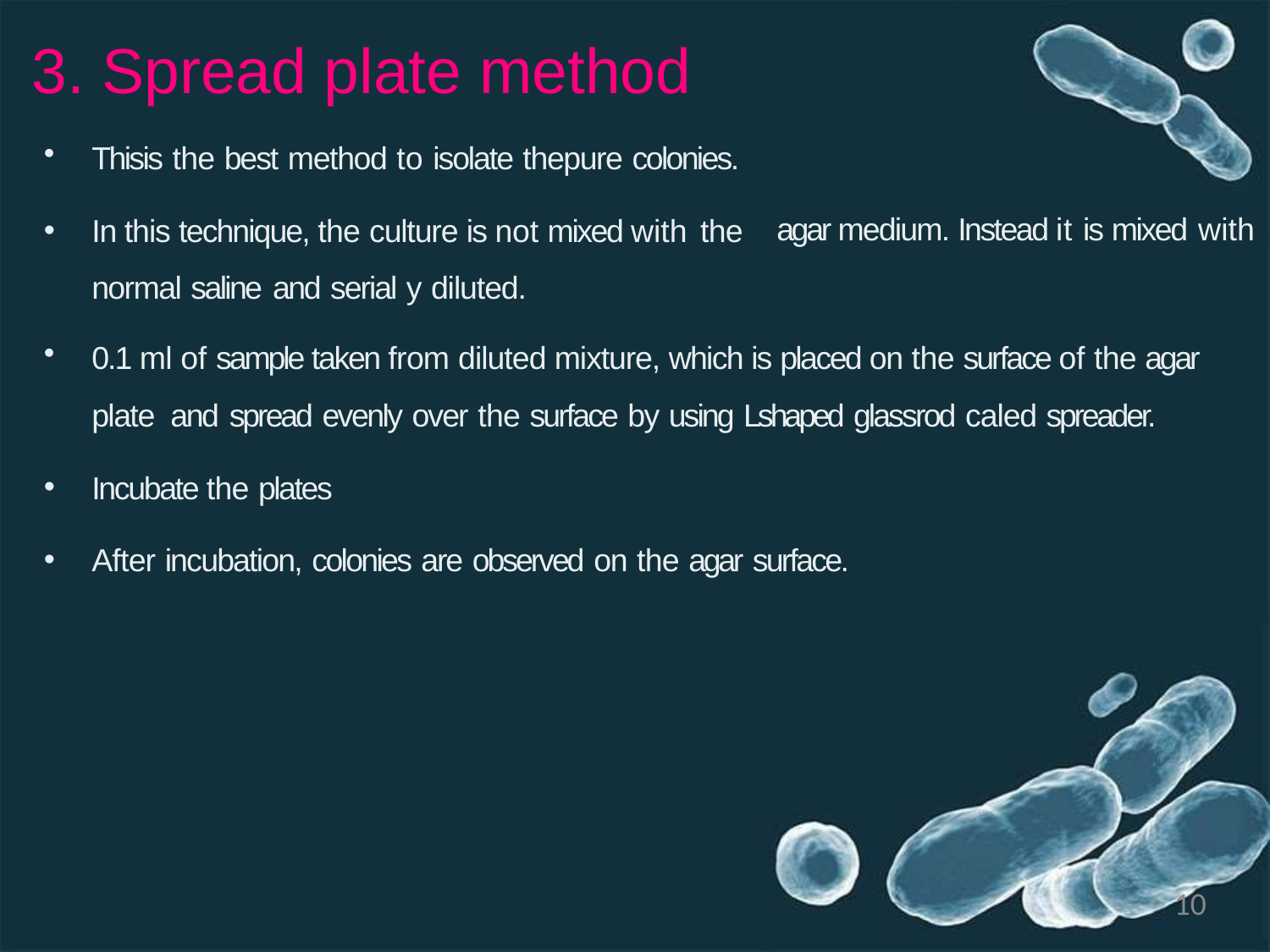

# 3. Spread plate method
Thisis the best method to isolate thepure colonies.

In this technique, the culture is not mixed with the
normal saline and serial y diluted.
agar medium. Instead it is mixed with
0.1 ml of sample taken from diluted mixture, which is placed on the surface of the agar plate  and spread evenly over the surface by using Lshaped glassrod caled spreader.

Incubate the plates

After incubation, colonies are observed on the agar surface.
10